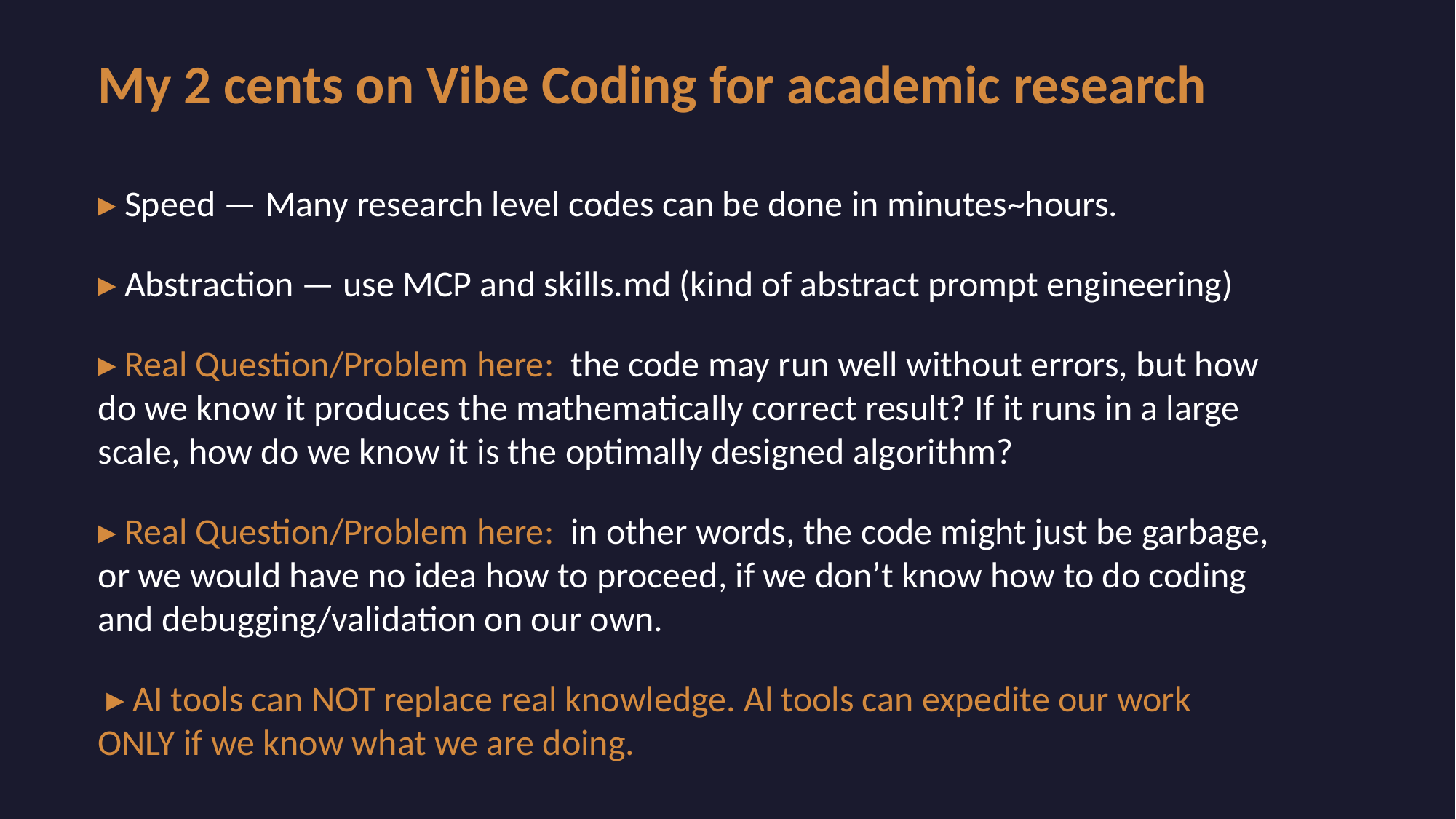

My 2 cents on Vibe Coding for academic research
▸ Speed — Many research level codes can be done in minutes~hours.
▸ Abstraction — use MCP and skills.md (kind of abstract prompt engineering)
▸ Real Question/Problem here:  the code may run well without errors, but how do we know it produces the mathematically correct result? If it runs in a large scale, how do we know it is the optimally designed algorithm?
▸ Real Question/Problem here:  in other words, the code might just be garbage, or we would have no idea how to proceed, if we don’t know how to do coding and debugging/validation on our own.
 ▸ AI tools can NOT replace real knowledge. Al tools can expedite our work ONLY if we know what we are doing.